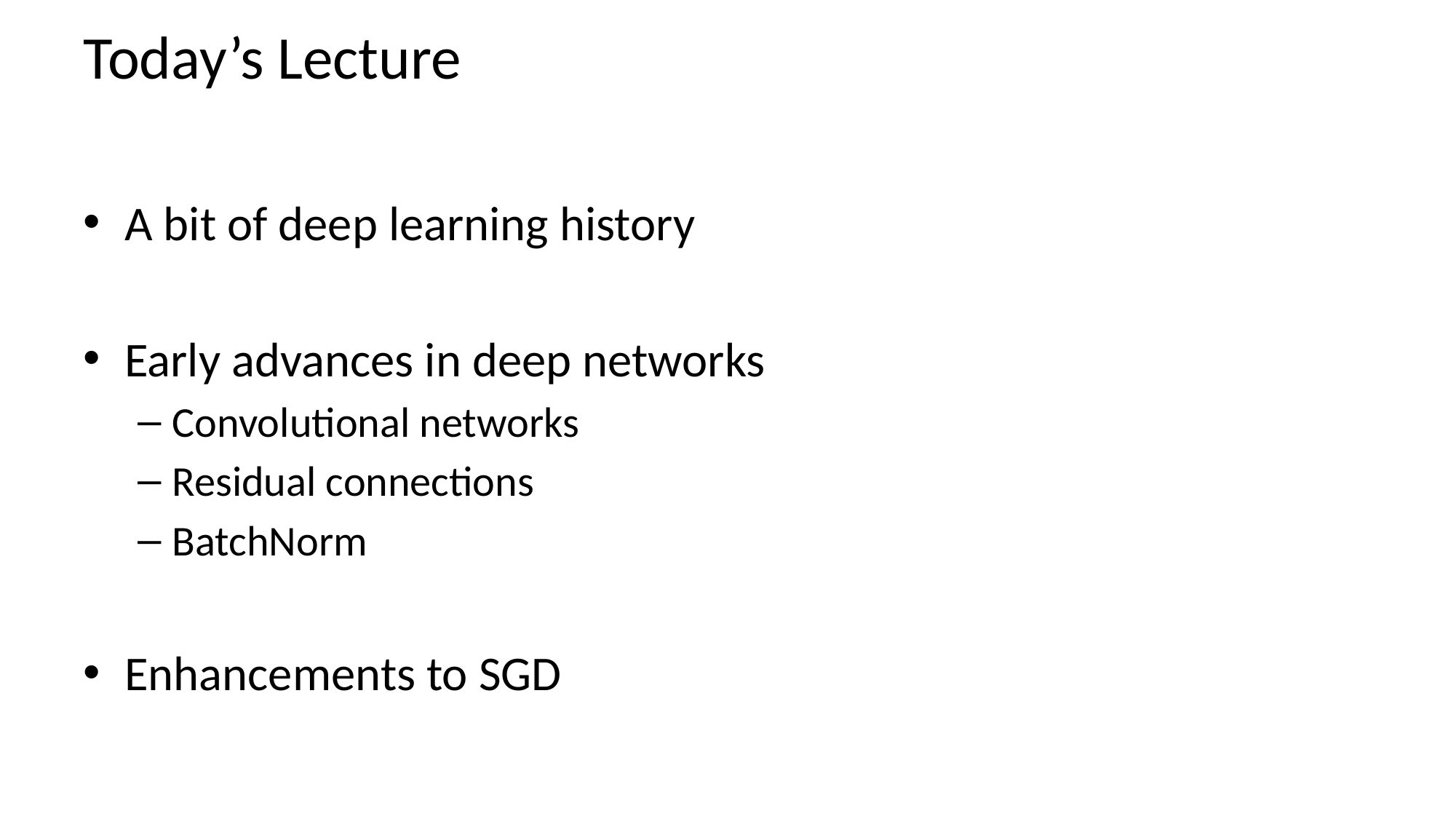

# Today’s Lecture

A bit of deep learning history

Early advances in deep networks
Convolutional networks
Residual connections
BatchNorm

Enhancements to SGD